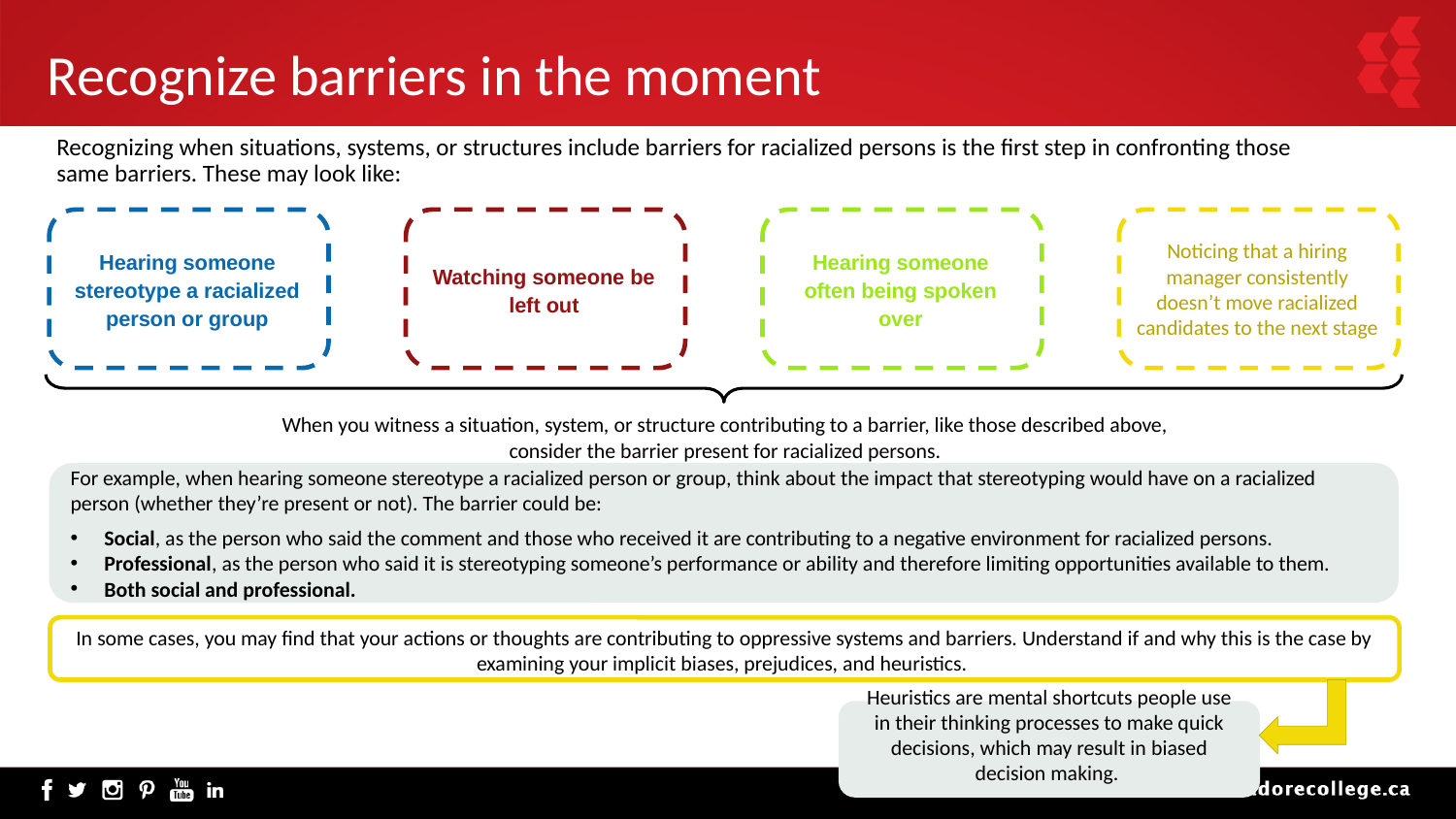

# Recognize barriers in the moment
Recognizing when situations, systems, or structures include barriers for racialized persons is the first step in confronting those same barriers. These may look like:

Hearing someone stereotype a racialized person or group
Noticing that a hiring manager consistently doesn’t move racialized candidates to the next stage
Hearing someone often being spoken over
Watching someone be left out
When you witness a situation, system, or structure contributing to a barrier, like those described above,
consider the barrier present for racialized persons.
For example, when hearing someone stereotype a racialized person or group, think about the impact that stereotyping would have on a racialized person (whether they’re present or not). The barrier could be:
Social, as the person who said the comment and those who received it are contributing to a negative environment for racialized persons.
Professional, as the person who said it is stereotyping someone’s performance or ability and therefore limiting opportunities available to them.
Both social and professional.
In some cases, you may find that your actions or thoughts are contributing to oppressive systems and barriers. Understand if and why this is the case by examining your implicit biases, prejudices, and heuristics.

Heuristics are mental shortcuts people use in their thinking processes to make quick decisions, which may result in biased decision making.